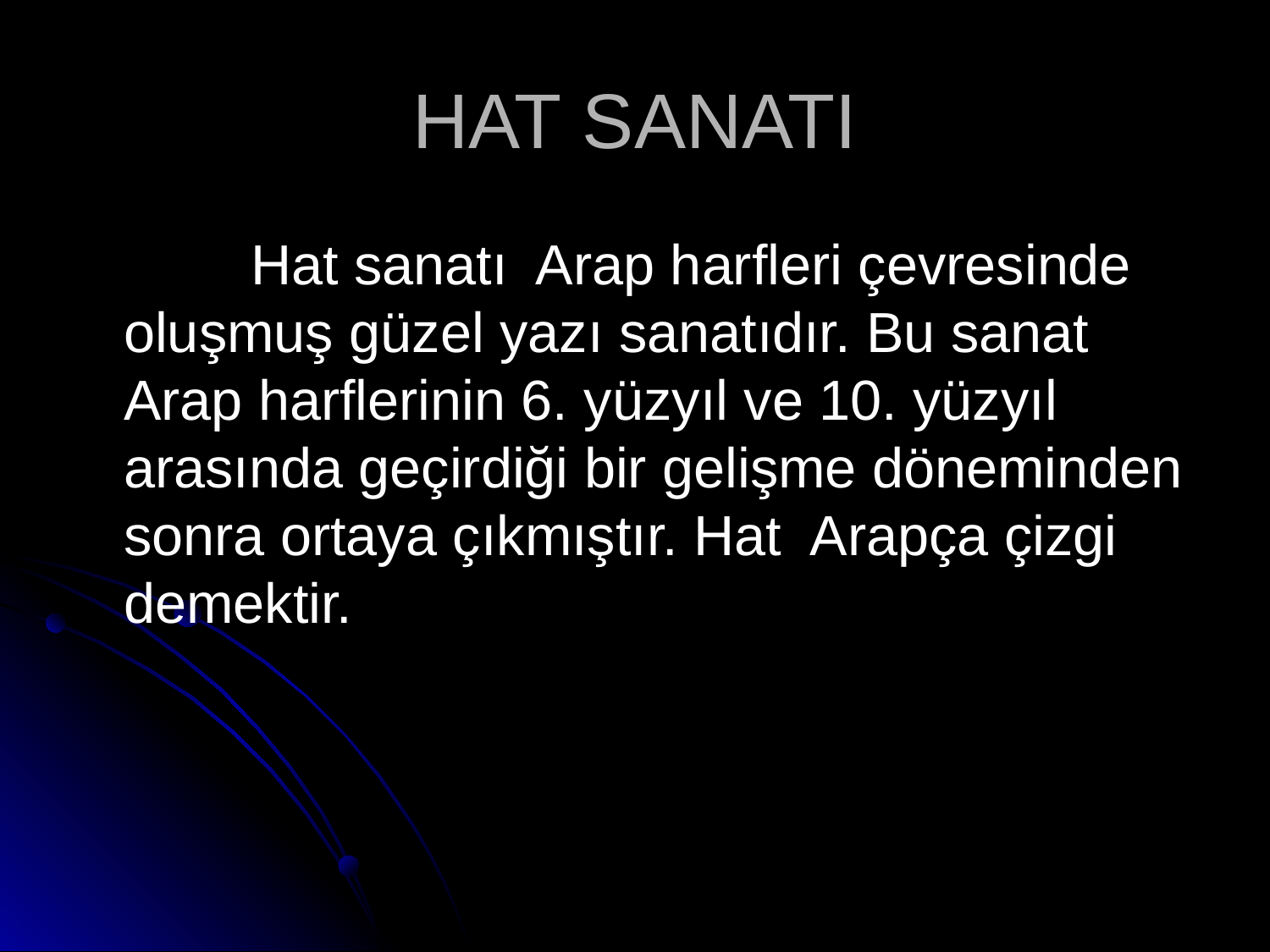

# HAT SANATI
		Hat sanatı  Arap harfleri çevresinde oluşmuş güzel yazı sanatıdır. Bu sanat Arap harflerinin 6. yüzyıl ve 10. yüzyıl arasında geçirdiği bir gelişme döneminden sonra ortaya çıkmıştır. Hat  Arapça çizgi demektir.